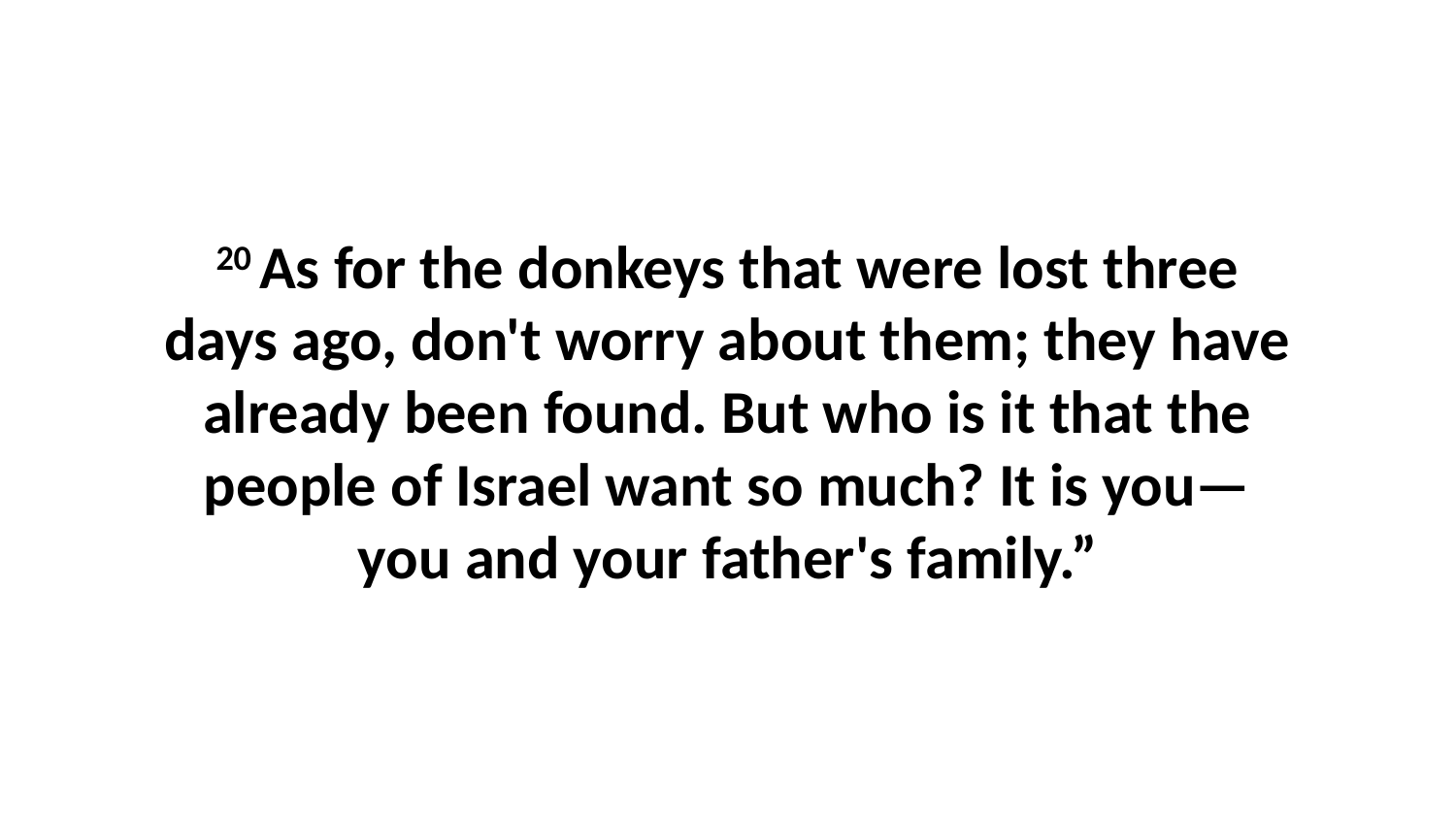

20 As for the donkeys that were lost three days ago, don't worry about them; they have already been found. But who is it that the people of Israel want so much? It is you—you and your father's family.”